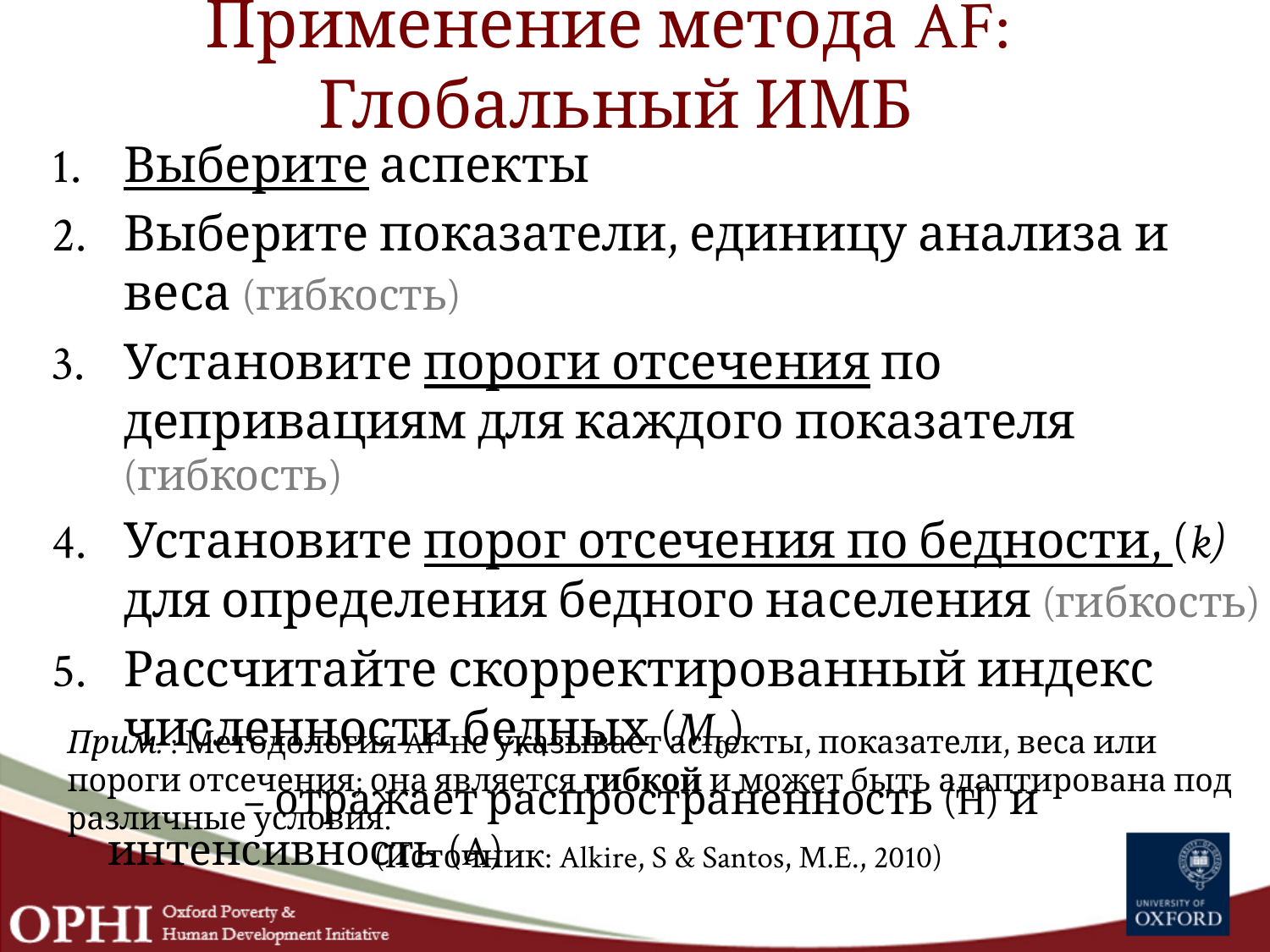

# Применение метода AF: Глобальный ИМБ
Выберите аспекты
Выберите показатели, единицу анализа и веса (гибкость)
Установите пороги отсечения по депривациям для каждого показателя (гибкость)
Установите порог отсечения по бедности, (k) для определения бедного населения (гибкость)
Рассчитайте скорректированный индекс численности бедных (M0)
	 – отражает распространенность (H) и интенсивность (A)

Прим. : Методология AF не указывает аспекты, показатели, веса или пороги отсечения; она является гибкой и может быть адаптирована под различные условия.
 (Источник: Alkire, S & Santos, M.E., 2010)